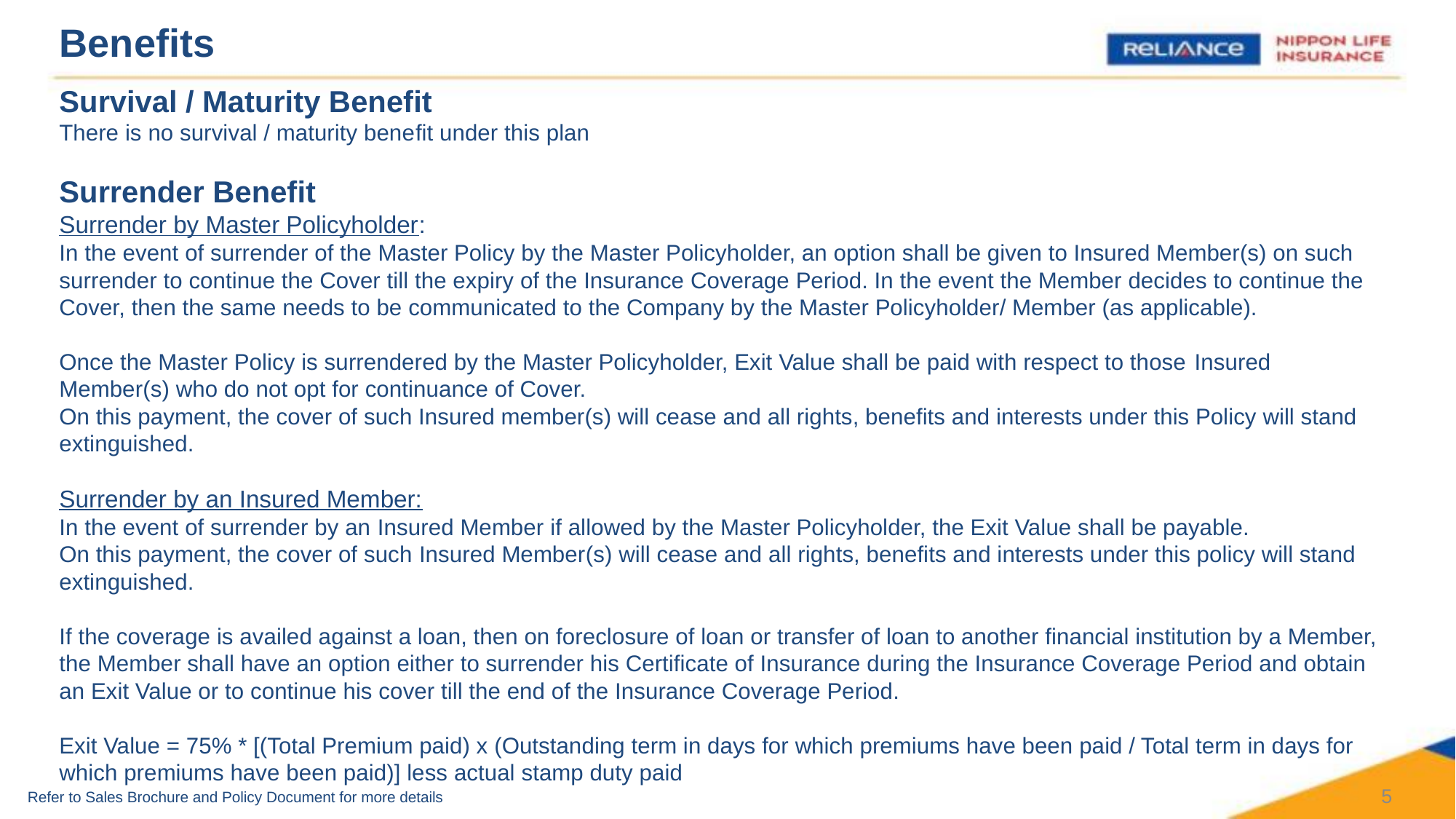

# Benefits
Survival / Maturity Benefit
There is no survival / maturity bene­fit under this plan

Surrender Benefit
Surrender by Master Policyholder:
In the event of surrender of the Master Policy by the Master Policyholder, an option shall be given to Insured Member(s) on such surrender to continue the Cover till the expiry of the Insurance Coverage Period. In the event the Member decides to continue the Cover, then the same needs to be communicated to the Company by the Master Policyholder/ Member (as applicable).

Once the Master Policy is surrendered by the Master Policyholder, Exit Value shall be paid with respect to those Insured Member(s) who do not opt for continuance of Cover.
On this payment, the cover of such Insured member(s) will cease and all rights, benefits and interests under this Policy will stand extinguished.

Surrender by an Insured Member:
In the event of surrender by an Insured Member if allowed by the Master Policyholder, the Exit Value shall be payable.
On this payment, the cover of such Insured Member(s) will cease and all rights, benefits and interests under this policy will stand extinguished.

If the coverage is availed against a loan, then on foreclosure of loan or transfer of loan to another financial institution by a Member, the Member shall have an option either to surrender his Certificate of Insurance during the Insurance Coverage Period and obtain an Exit Value or to continue his cover till the end of the Insurance Coverage Period.

Exit Value = 75% * [(Total Premium paid) x (Outstanding term in days for which premiums have been paid / Total term in days for which premiums have been paid)] less actual stamp duty paid
5
Refer to Sales Brochure and Policy Document for more details